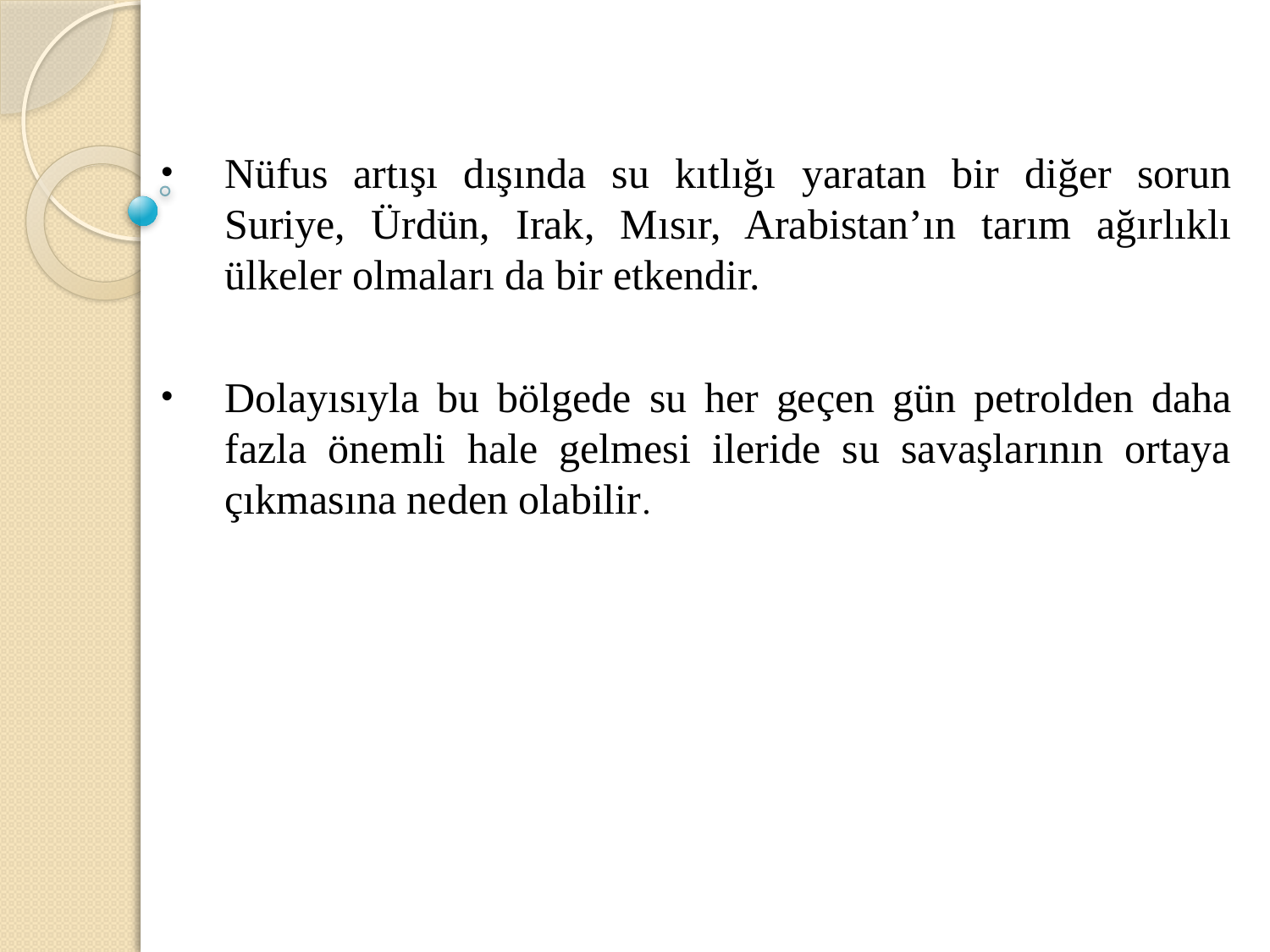

Nüfus artışı dışında su kıtlığı yaratan bir diğer sorun Suriye, Ürdün, Irak, Mısır, Arabistan’ın tarım ağırlıklı ülkeler olmaları da bir etkendir.

Dolayısıyla bu bölgede su her geçen gün petrolden daha fazla önemli hale gelmesi ileride su savaşlarının ortaya çıkmasına neden olabilir.